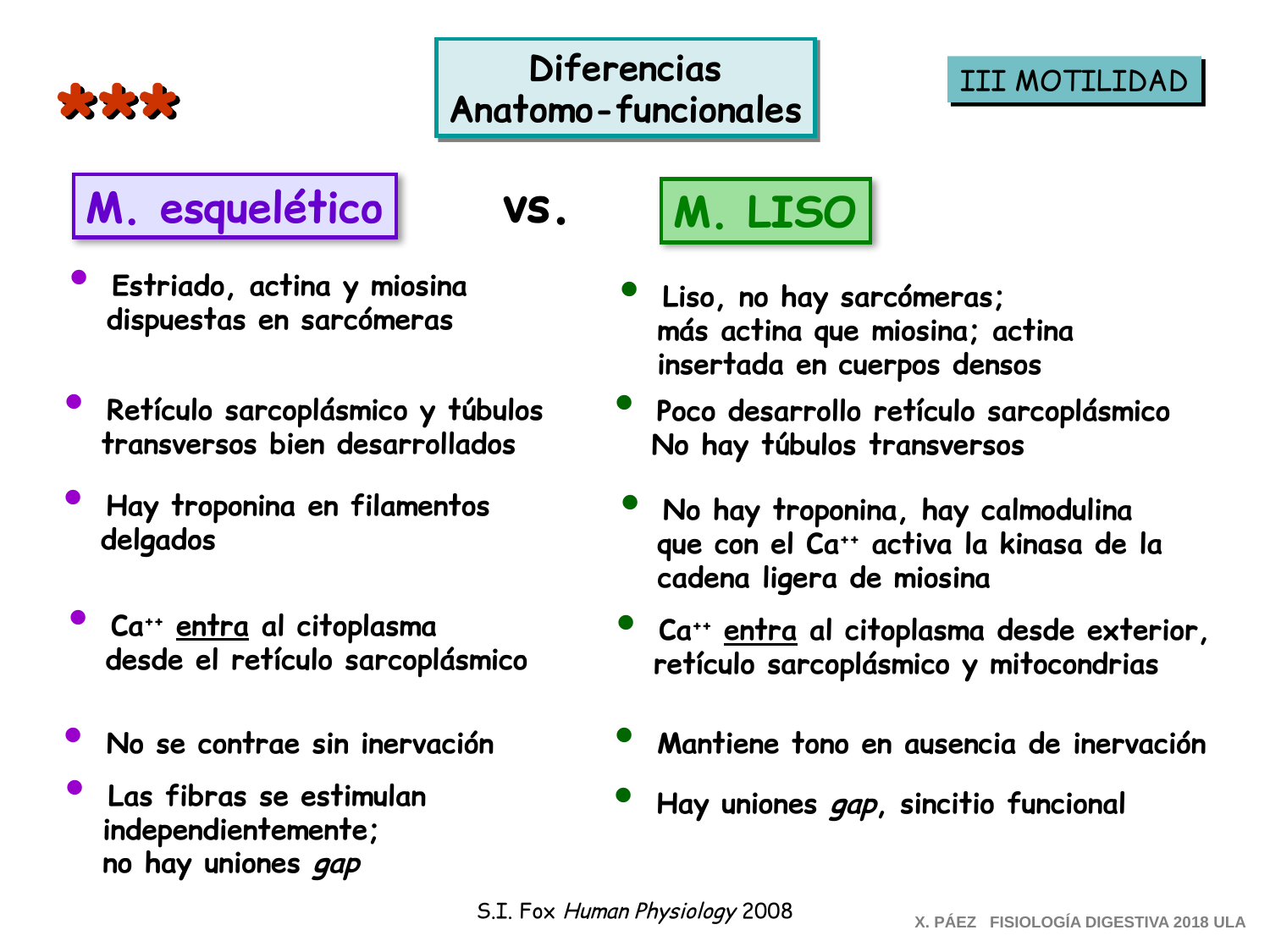

Diferencias
Anatomo-funcionales
III MOTILIDAD
***
vs.
M. esquelético
M. LISO
 Estriado, actina y miosina
   dispuestas en sarcómeras
 Liso, no hay sarcómeras;
   más actina que miosina; actina
   insertada en cuerpos densos
 Retículo sarcoplásmico y túbulos
   transversos bien desarrollados
 Poco desarrollo retículo sarcoplásmico
   No hay túbulos transversos
 Hay troponina en filamentos
   delgados
 No hay troponina, hay calmodulina
   que con el Ca++ activa la kinasa de la
   cadena ligera de miosina
 Ca++ entra al citoplasma
   desde el retículo sarcoplásmico
 Ca++ entra al citoplasma desde exterior,
   retículo sarcoplásmico y mitocondrias
 No se contrae sin inervación
 Mantiene tono en ausencia de inervación
 Las fibras se estimulan
   independientemente;
   no hay uniones gap
 Hay uniones gap, sincitio funcional
S.I. Fox Human Physiology 2008
X. PÁEZ   FISIOLOGÍA DIGESTIVA 2018 ULA